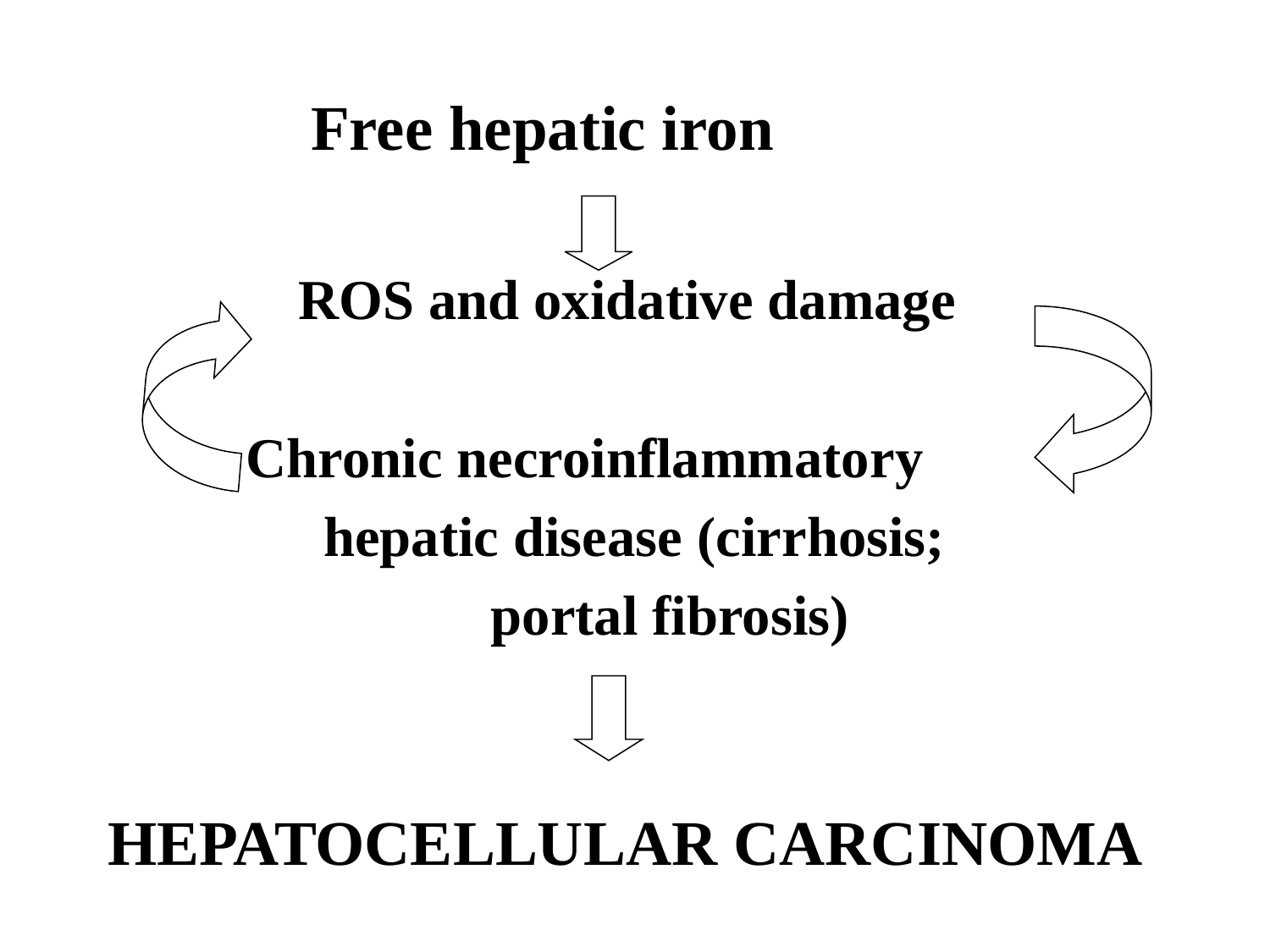

Free hepatic iron

ROS and oxidative damage

  Chronic necroinflammatory
hepatic disease (cirrhosis;
     portal fibrosis)

HEPATOCELLULAR CARCINOMA